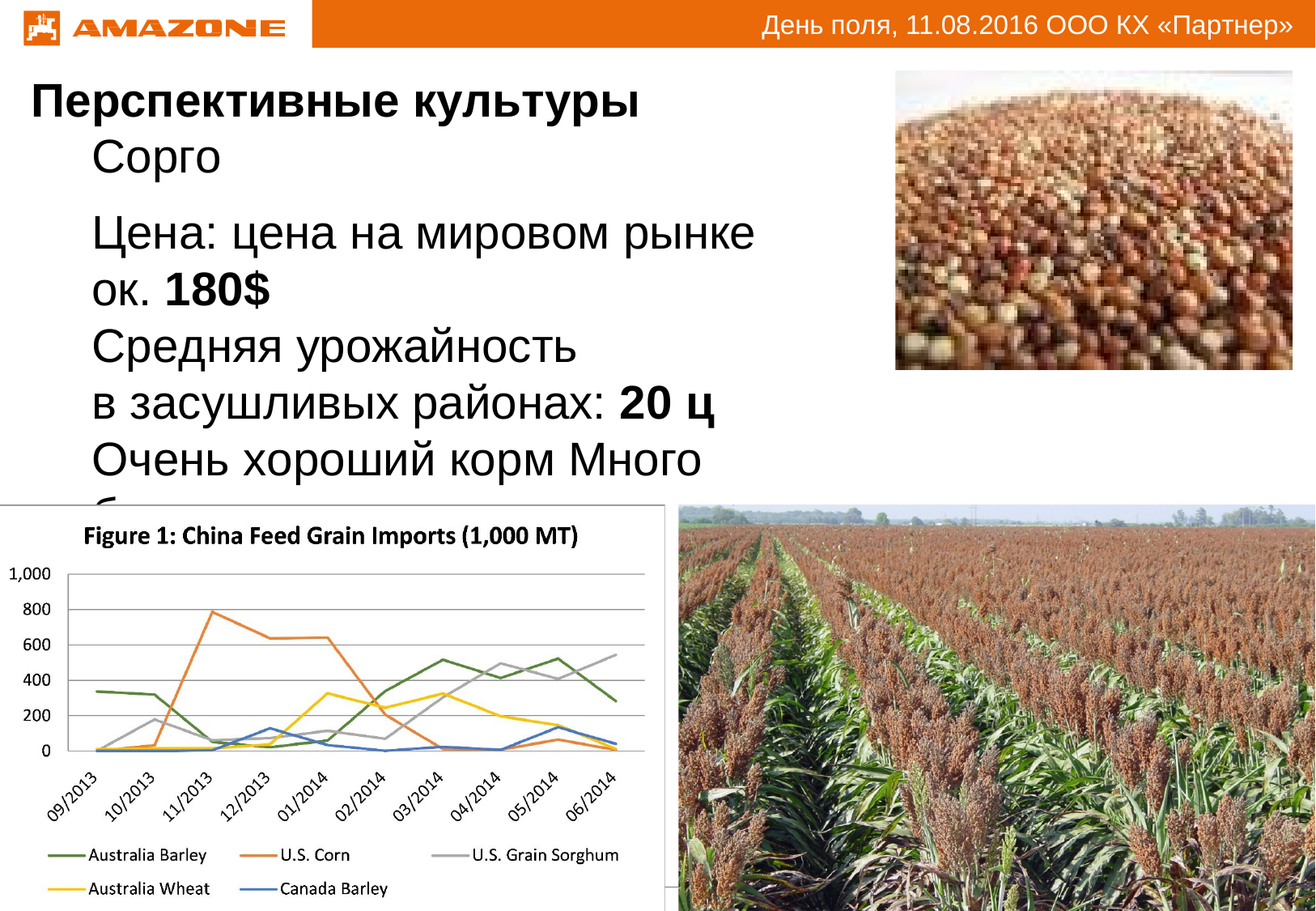

День поля, 11.08.2016 ООО КХ «Партнер»

# Перспективные культуры
Сорго

Цена: цена на мировом рынке ок. 180$
Средняя урожайность
в засушливых районах: 20 ц
Очень хороший корм Много биомассы для почвы

Страница: 6
11.08.16  - © AMAZONE 2011